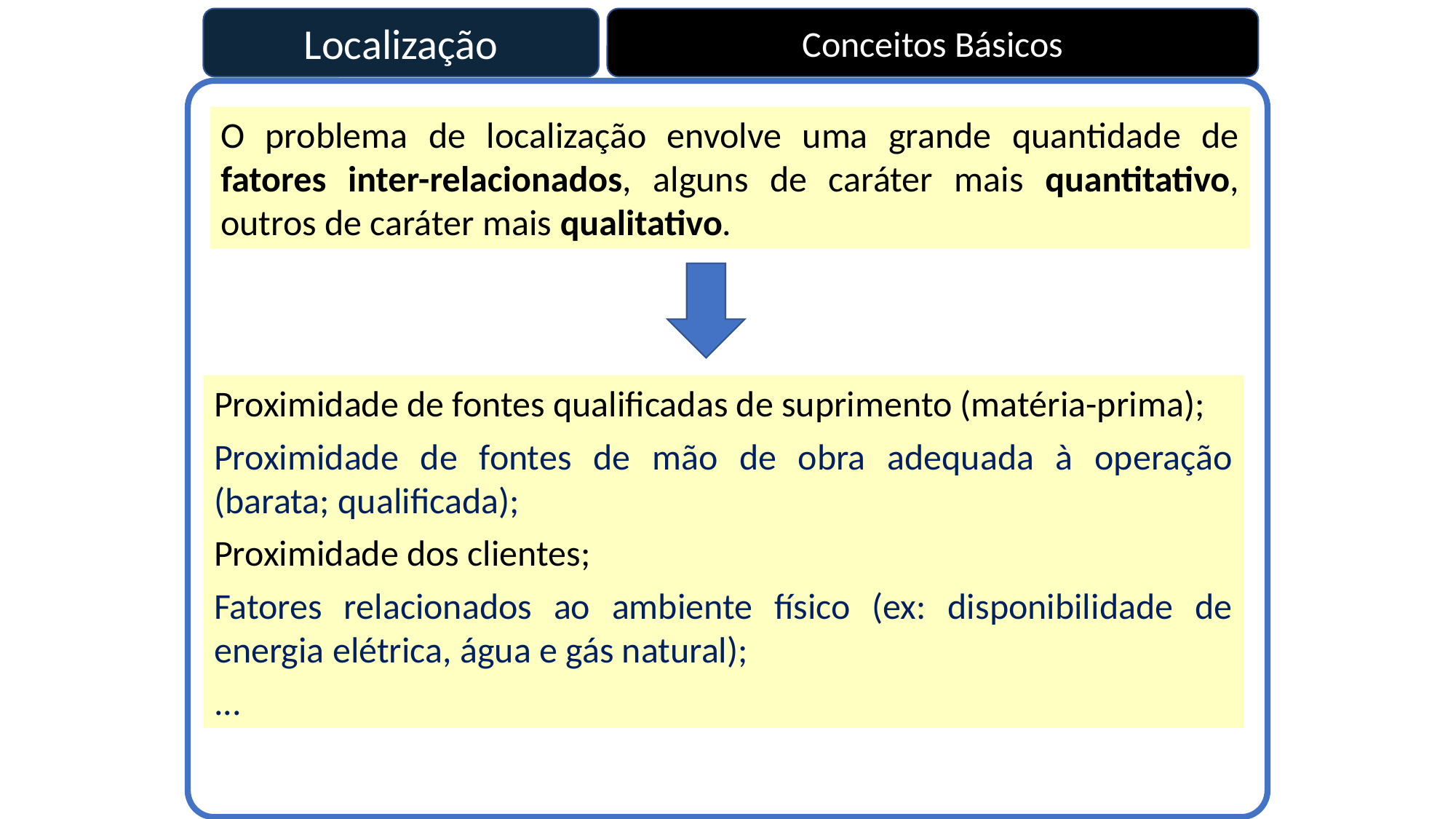

Localização
Conceitos Básicos

O problema de localização envolve uma grande quantidade de fatores inter-relacionados, alguns de caráter mais quantitativo, outros de caráter mais qualitativo.

Proximidade de fontes qualificadas de suprimento (matéria-prima);
Proximidade de fontes de mão de obra adequada à operação (barata; qualificada);
Proximidade dos clientes;
Fatores relacionados ao ambiente físico (ex: disponibilidade de energia elétrica, água e gás natural);
...